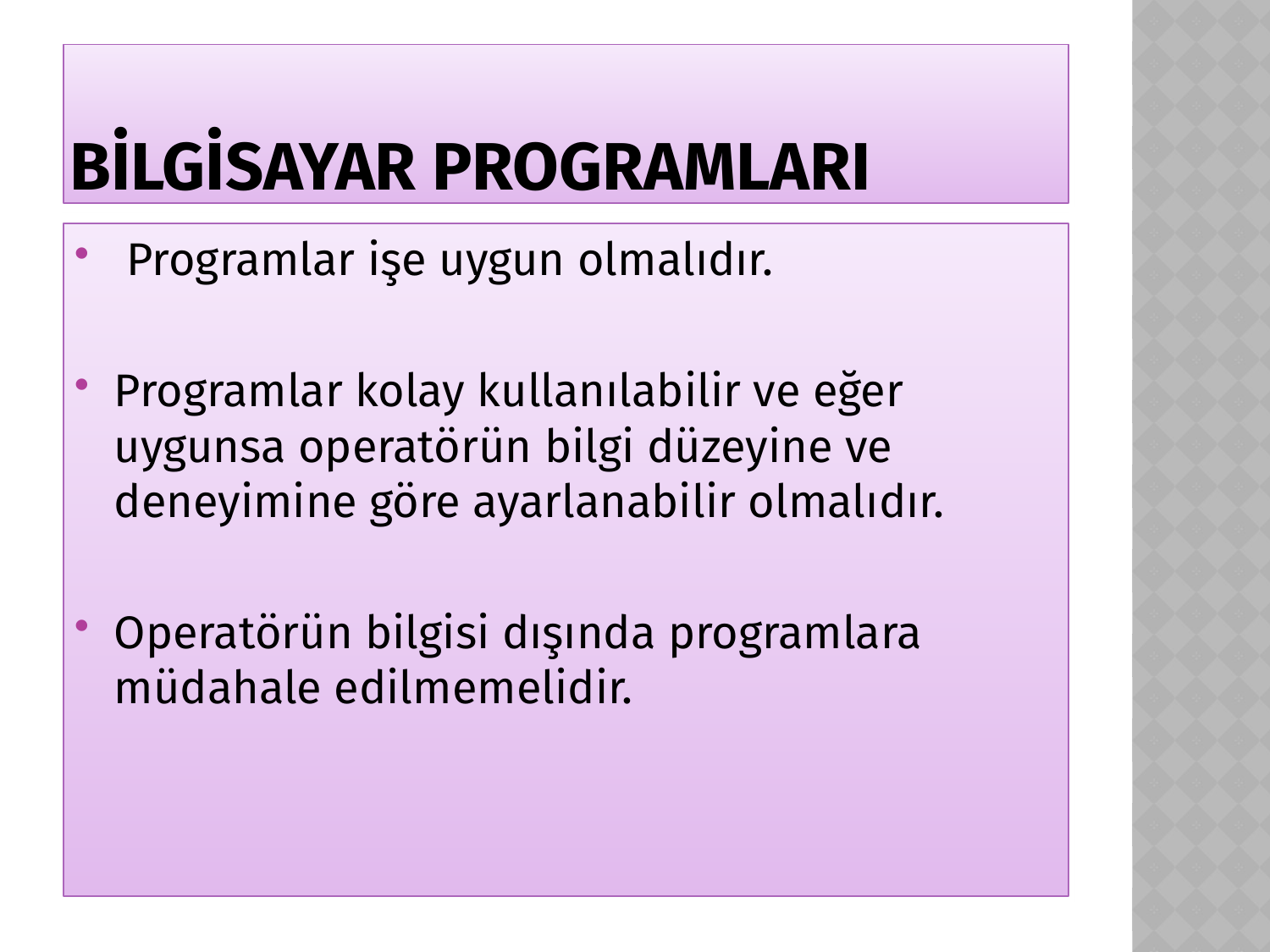

# BİLGİSAYAR PROGRAMLARI
 Programlar işe uygun olmalıdır.

Programlar kolay kullanılabilir ve eğer uygunsa operatörün bilgi düzeyine ve deneyimine göre ayarlanabilir olmalıdır.

Operatörün bilgisi dışında programlara müdahale edilmemelidir.